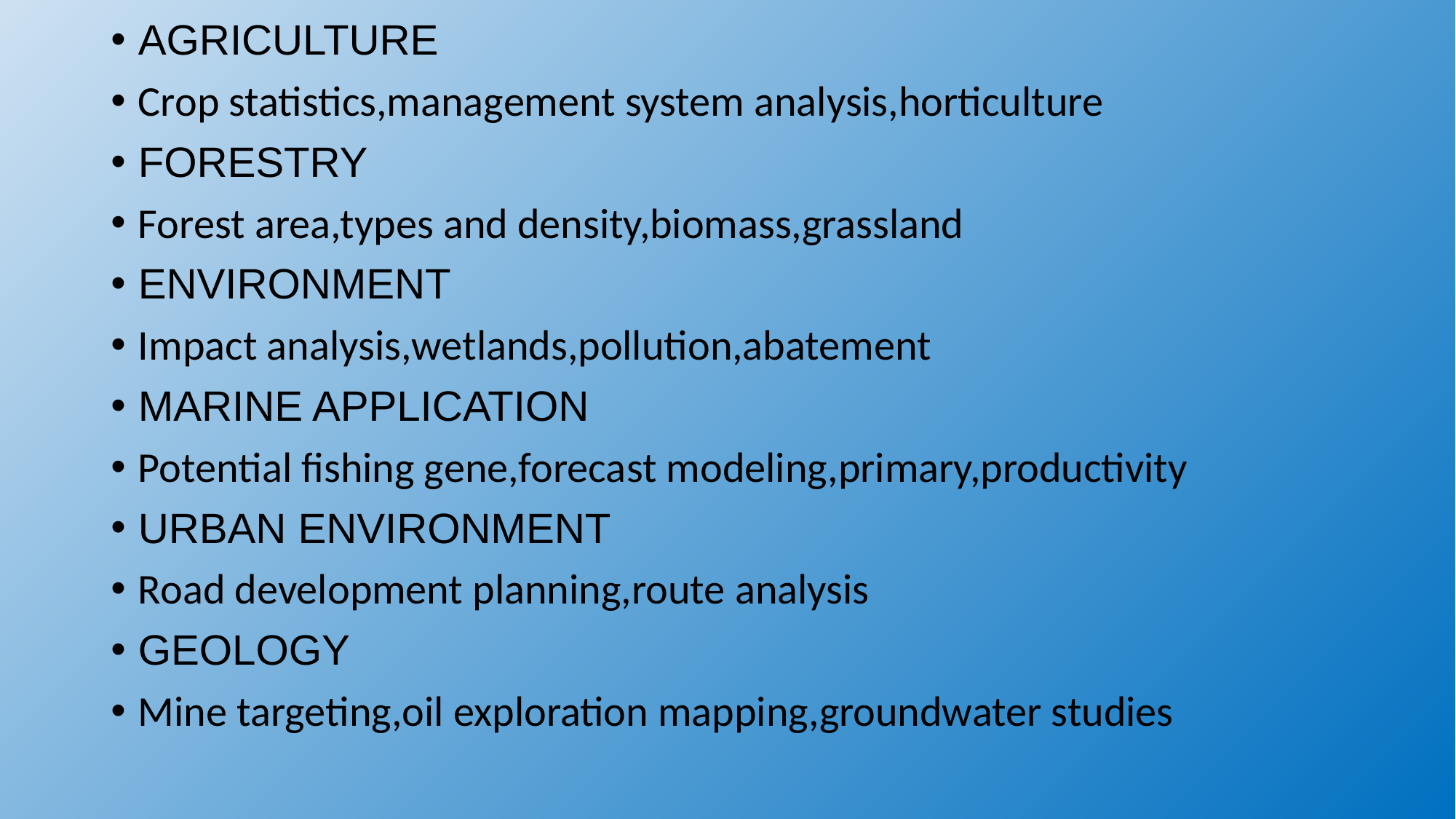

AGRICULTURE
Crop statistics,management system analysis,horticulture
FORESTRY
Forest area,types and density,biomass,grassland
ENVIRONMENT
Impact analysis,wetlands,pollution,abatement
MARINE APPLICATION
Potential fishing gene,forecast modeling,primary,productivity
URBAN ENVIRONMENT
Road development planning,route analysis
GEOLOGY
Mine targeting,oil exploration mapping,groundwater studies